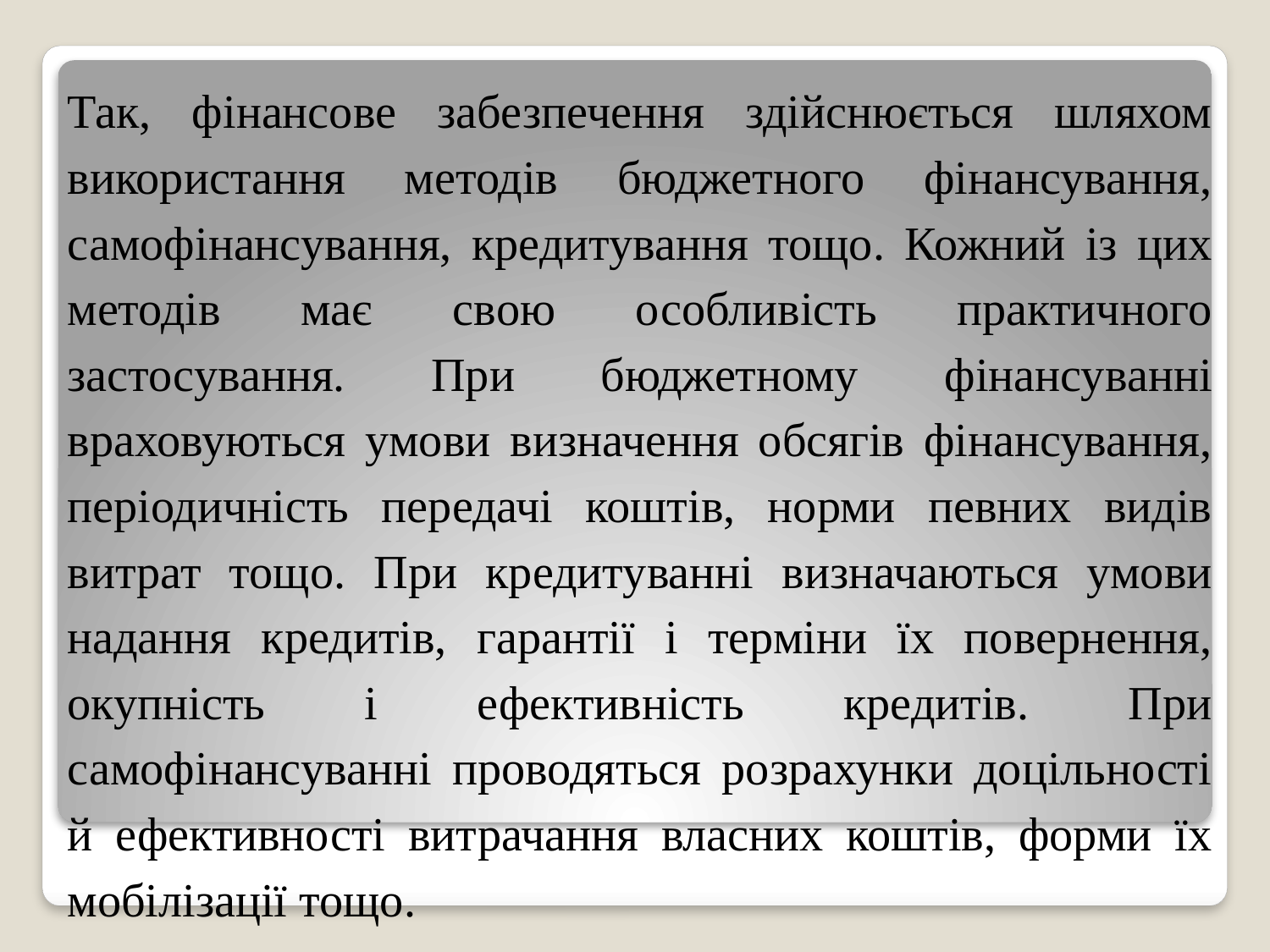

Так, фінансове забезпечення здійснюється шляхом використання методів бюджетного фінансування, самофінансування, кредитування тощо. Кожний із цих методів має свою особливість практичного застосування. При бюджетному фінансуванні враховуються умови визначення обсягів фінансування, періодичність передачі коштів, норми певних видів витрат тощо. При кредитуванні визначаються умови надання кредитів, гарантії і терміни їх повернення, окупність і ефективність кредитів. При самофінансуванні проводяться розрахунки доцільності й ефективності витрачання власних коштів, форми їх мобілізації тощо.